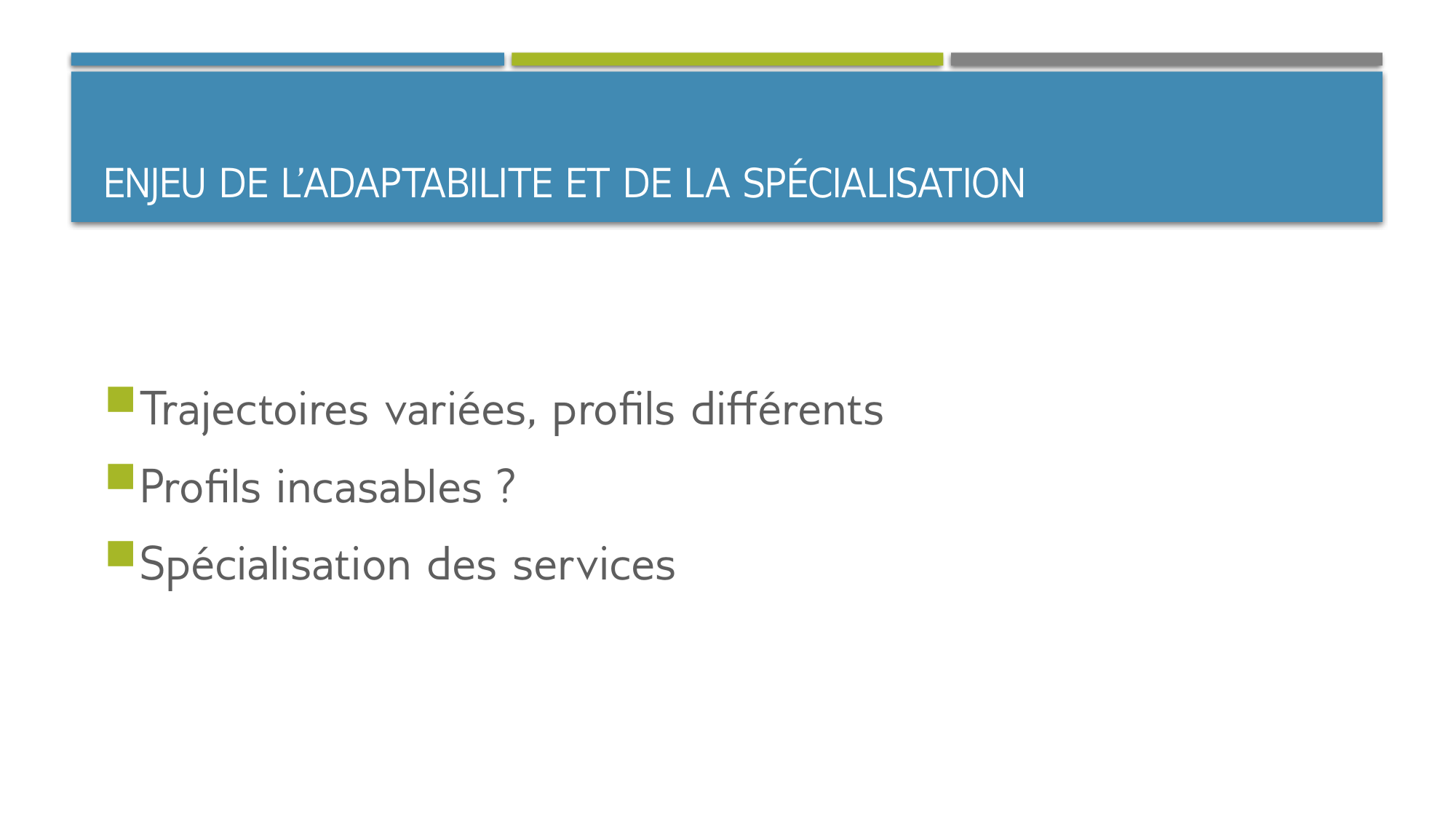

# Enjeu de l’adaptabilite et de la spécialisation
Trajectoires variées, profils différents
Profils incasables ?
Spécialisation des services